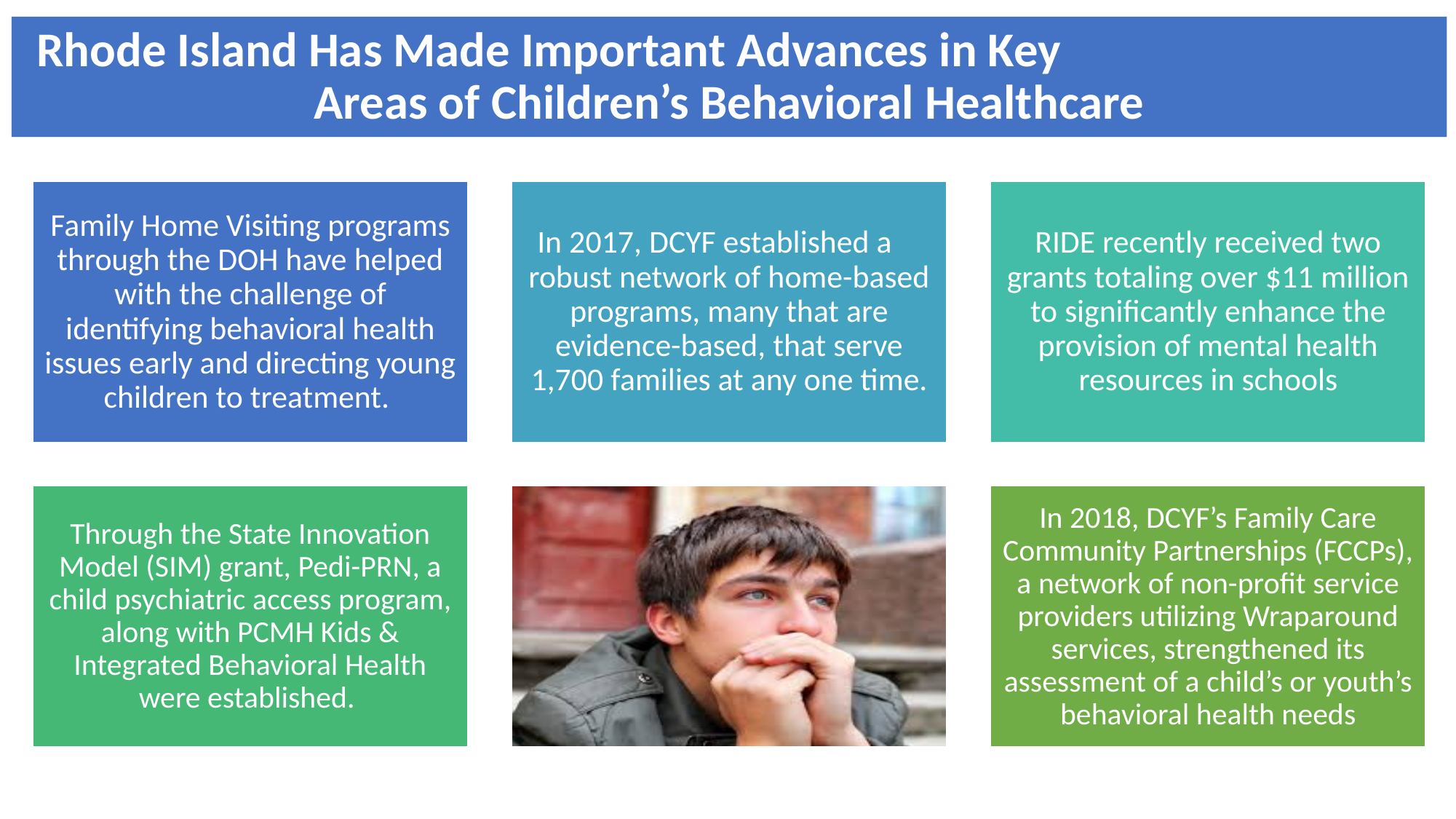

Rhode Island Has Made Important Advances in Key                                  Areas of Children’s Behavioral Healthcare
Family Home Visiting programs through the DOH have helped with the challenge of identifying behavioral health issues early and directing young children to treatment.
In 2017, DCYF established a     robust network of home-based programs, many that are evidence-based, that serve 1,700 families at any one time.
RIDE recently received two grants totaling over $11 million to significantly enhance the provision of mental health resources in schools
Through the State Innovation Model (SIM) grant, Pedi-PRN, a child psychiatric access program, along with PCMH Kids & Integrated Behavioral Health were established.

In 2018, DCYF’s Family Care Community Partnerships (FCCPs), a network of non-profit service providers utilizing Wraparound services, strengthened its assessment of a child’s or youth’s behavioral health needs